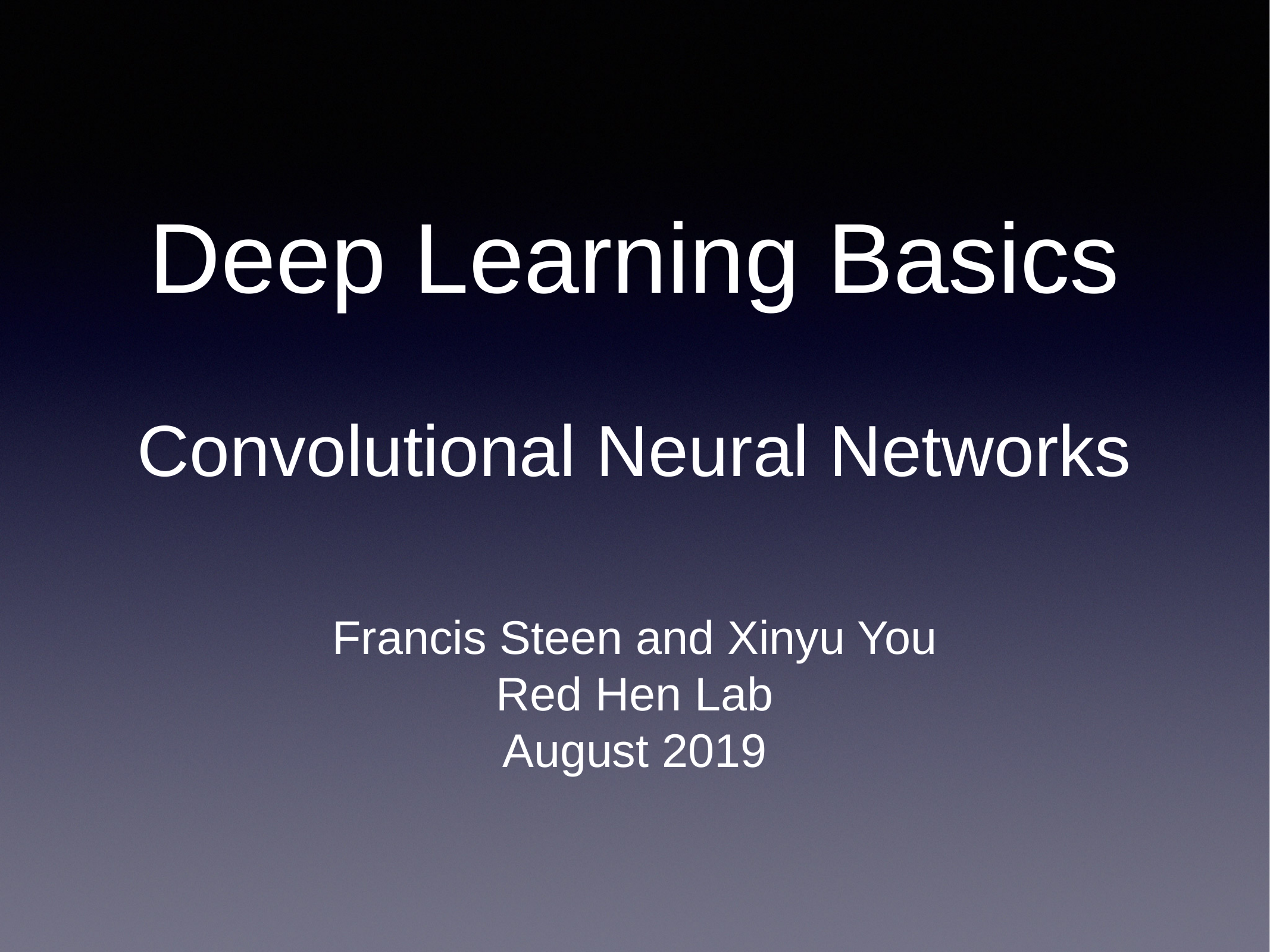

# Deep Learning Basics
Convolutional Neural Networks
Francis Steen and Xinyu You
Red Hen Lab
August 2019